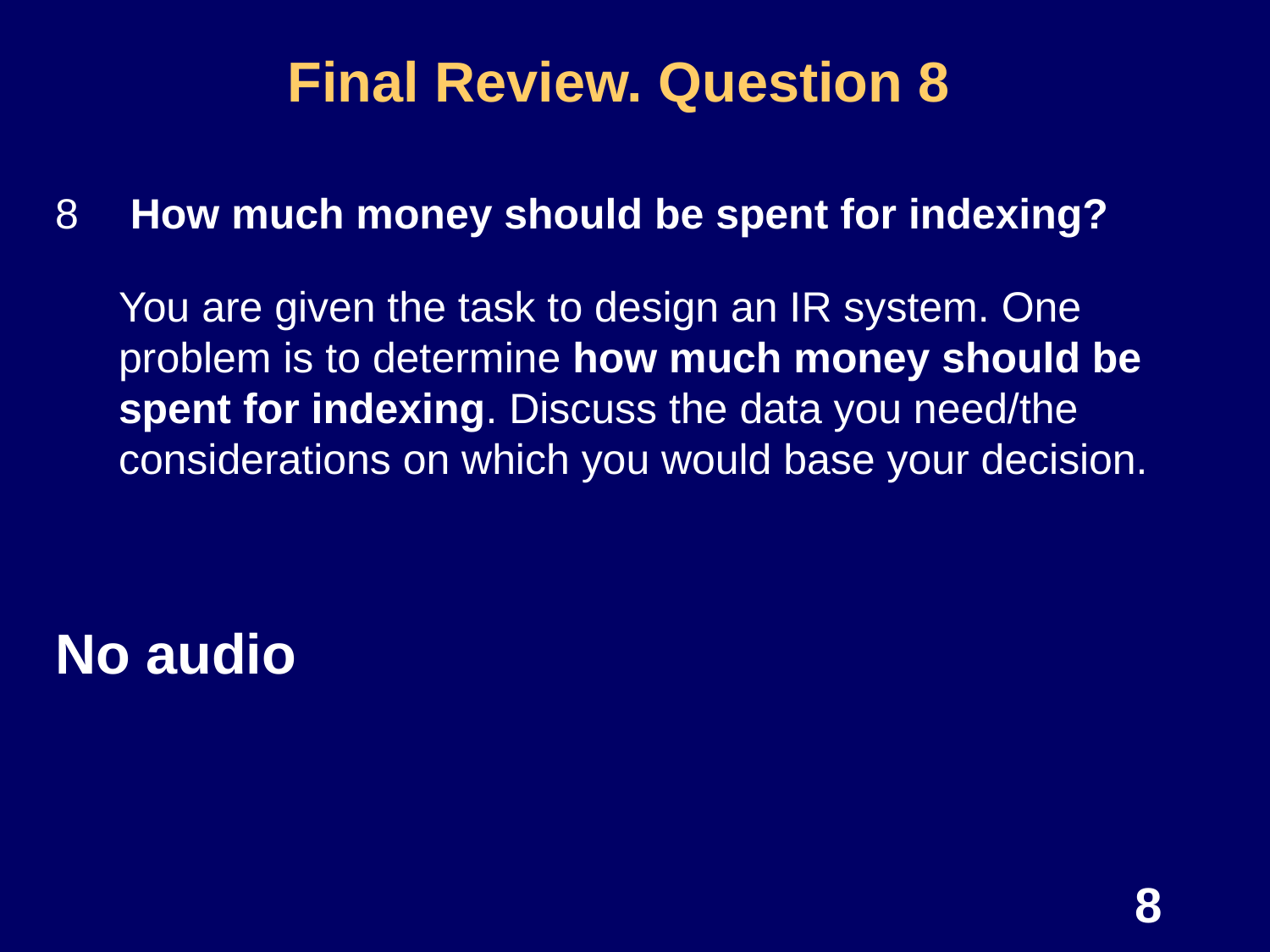

# Final Review. Question 8
8	 How much money should be spent for indexing?
	You are given the task to design an IR system. One problem is to determine how much money should be spent for indexing. Discuss the data you need/the considerations on which you would base your decision.

No audio

8